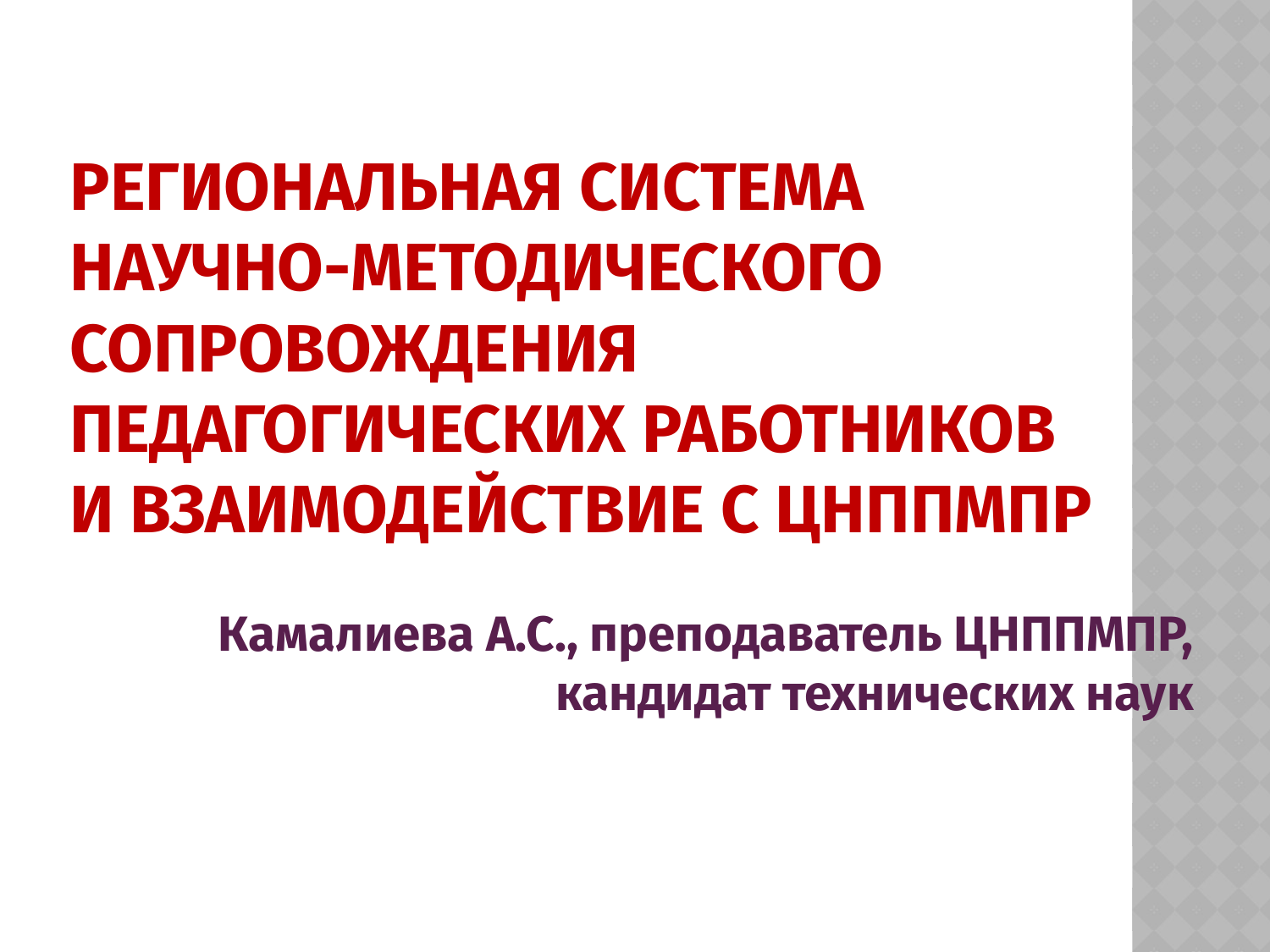

# Региональная система научно-методического сопровождения педагогических работников и взаимодействие с ЦНППМПР
Камалиева А.С., преподаватель ЦНППМПР, кандидат технических наук